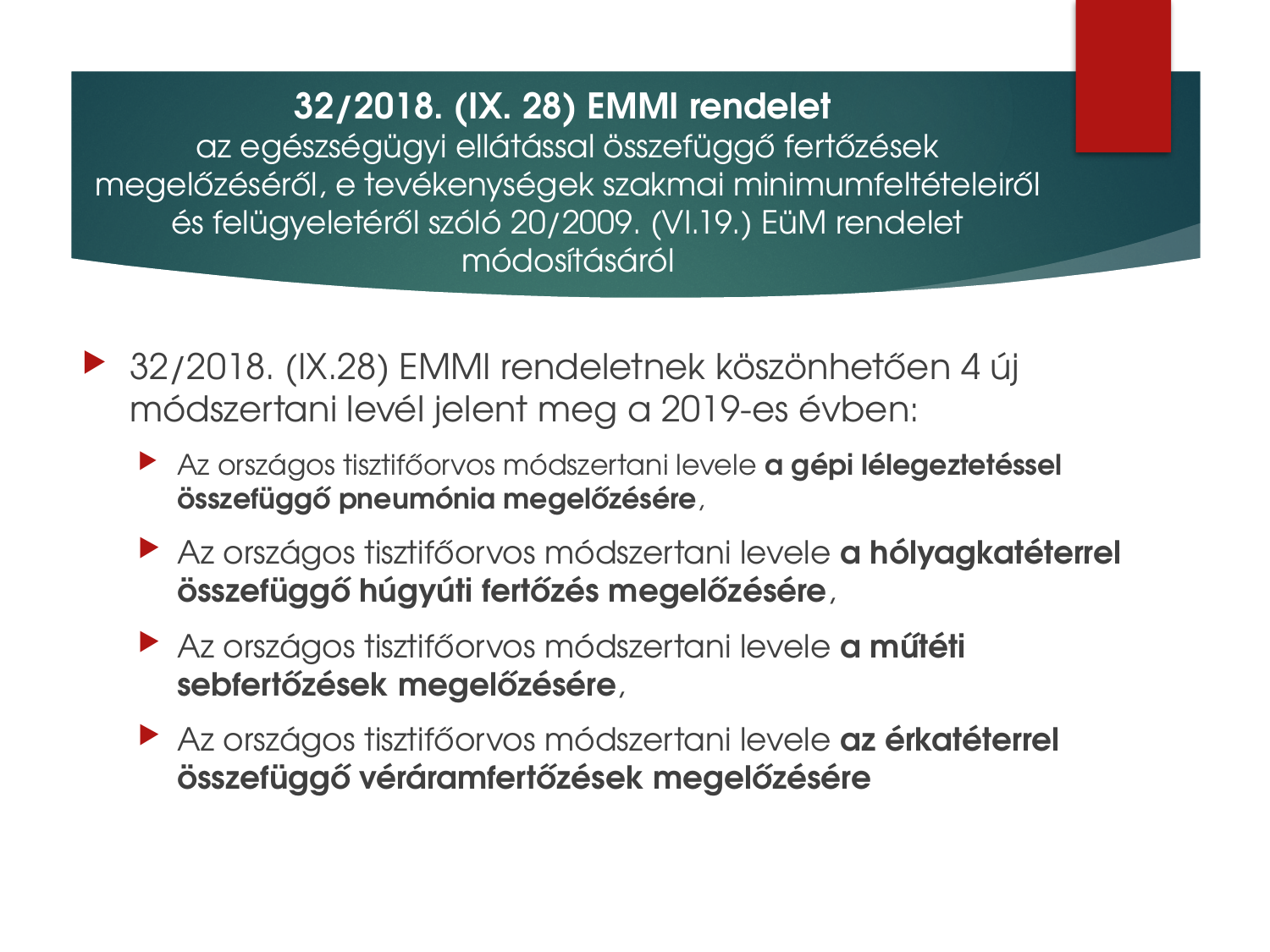

# 32/2018. (IX. 28) EMMI rendelet az egészségügyi ellátással összefüggő fertőzések megelőzéséről, e tevékenységek szakmai minimumfeltételeiről és felügyeletéről szóló 20/2009. (VI.19.) EüM rendelet módosításáról
32/2018. (IX.28) EMMI rendeletnek köszönhetően 4 új módszertani levél jelent meg a 2019-es évben:
Az országos tisztifőorvos módszertani levele a gépi lélegeztetéssel összefüggő pneumónia megelőzésére,
Az országos tisztifőorvos módszertani levele a hólyagkatéterrel összefüggő húgyúti fertőzés megelőzésére,
Az országos tisztifőorvos módszertani levele a műtéti sebfertőzések megelőzésére,
Az országos tisztifőorvos módszertani levele az érkatéterrel összefüggő véráramfertőzések megelőzésére